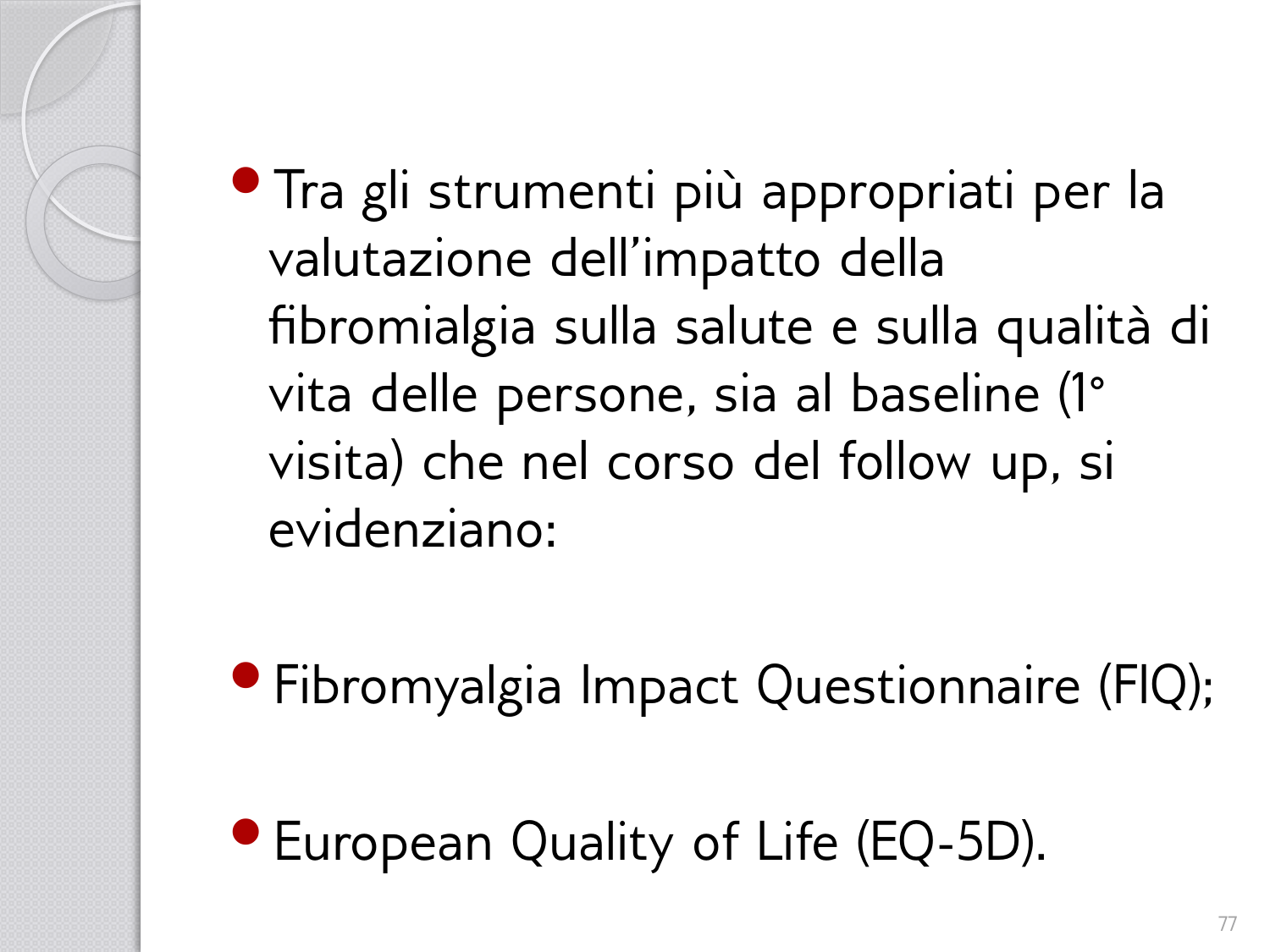

Tra gli strumenti più appropriati per la valutazione dell’impatto della fibromialgia sulla salute e sulla qualità di vita delle persone, sia al baseline (1° visita) che nel corso del follow up, si evidenziano:

Fibromyalgia Impact Questionnaire (FIQ);

European Quality of Life (EQ-5D).

77